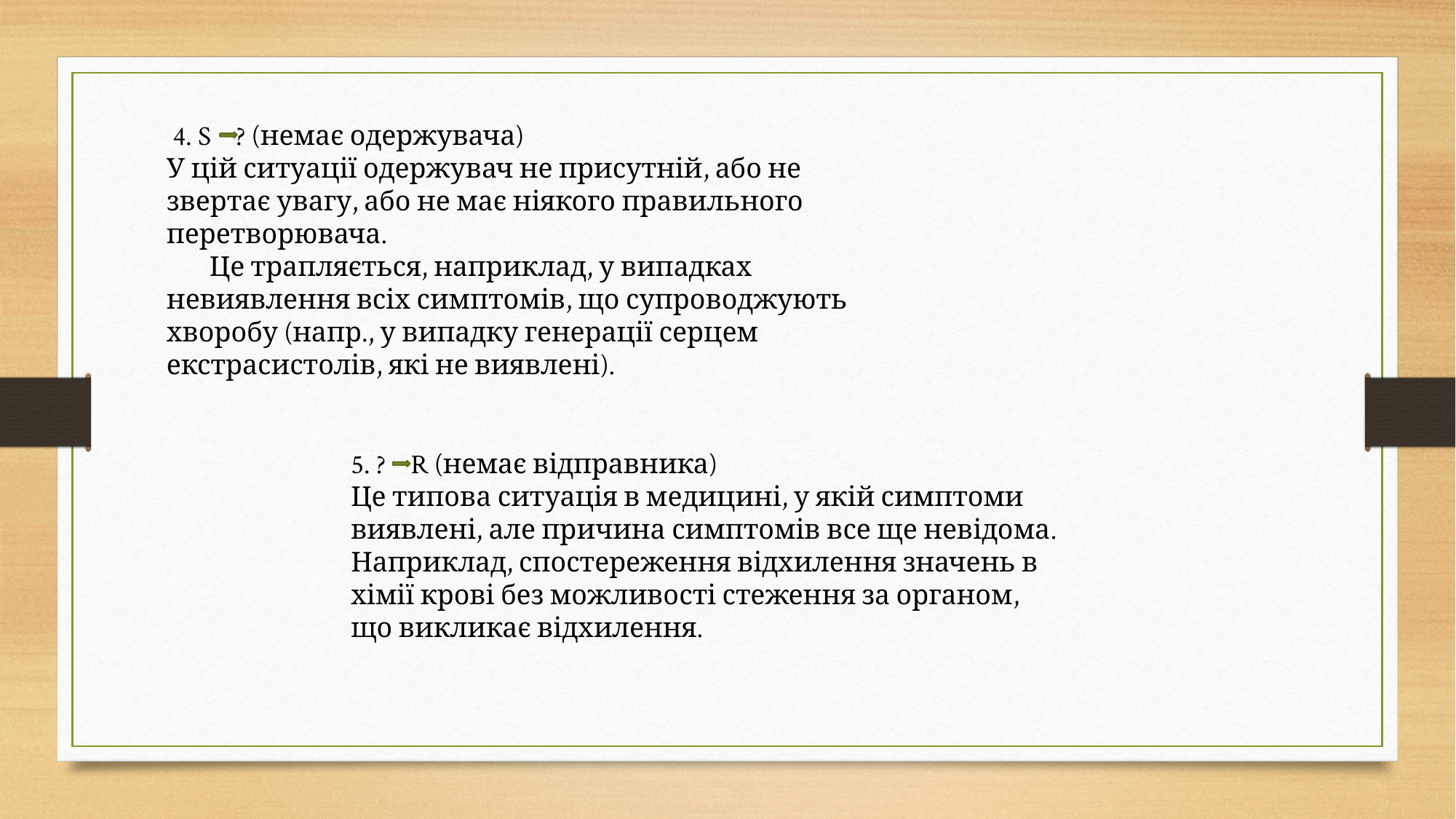

4. S    ? (немає одержувача)
У цій ситуації одержувач не присутній, або не звертає увагу, або не має ніякого правильного перетворювача.
Це трапляється, наприклад, у випадках невиявлення всіх симптомів, що супроводжують хворобу (напр., у випадку генерації серцем екстрасистолів, які не виявлені).

5. ?    R (немає відправника)
Це типова ситуація в медицині, у якій симптоми виявлені, але причина симптомів все ще невідома. Наприклад, спостереження відхилення значень в хімії крові без можливості стеження за органом, що викликає відхилення.